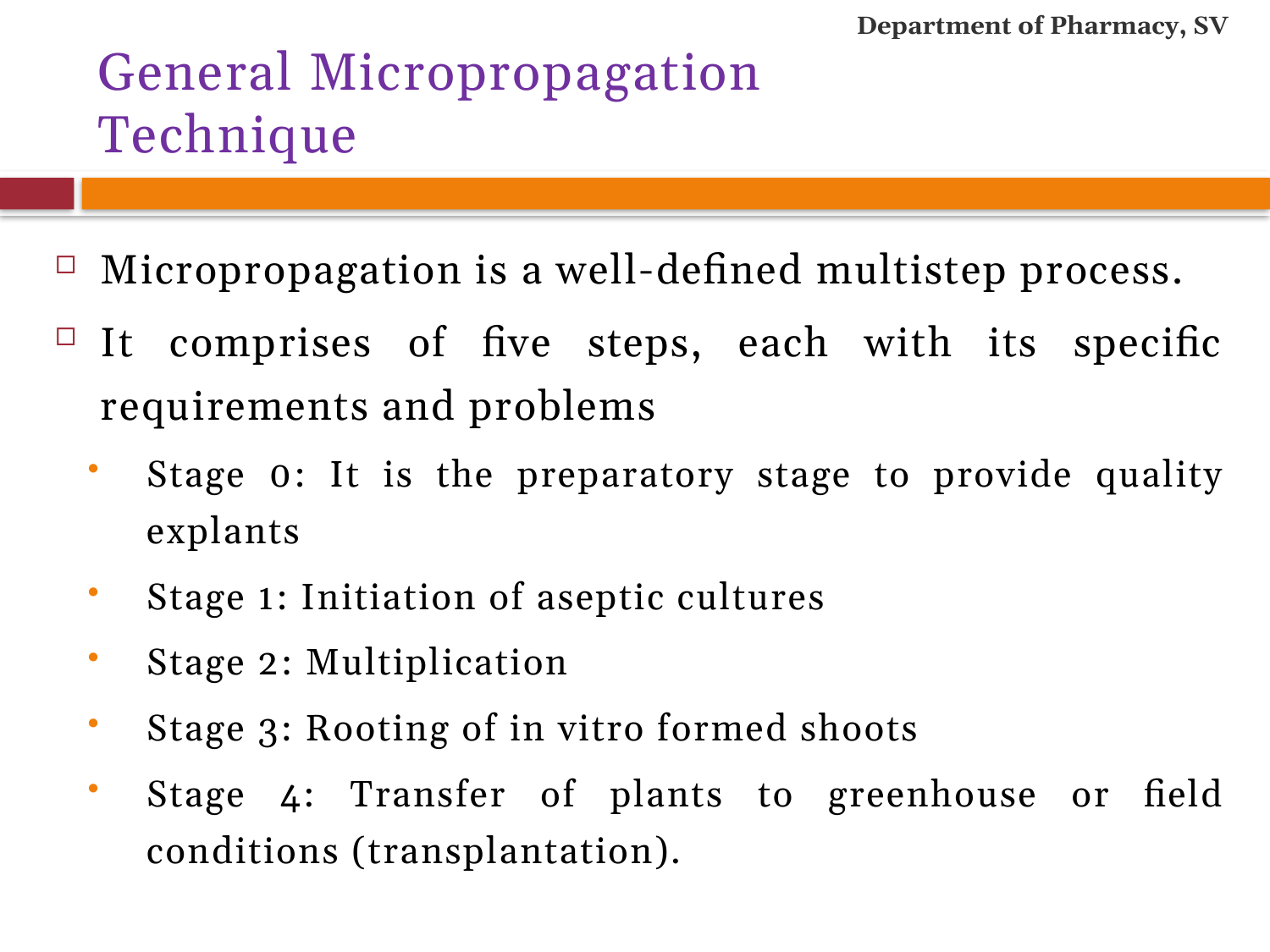

Department of Pharmacy, SV
# General Micropropagation Technique
Micropropagation is a well-defined multistep process.
It comprises of five steps, each with its specific requirements and problems
Stage 0: It is the preparatory stage to provide quality explants
Stage 1: Initiation of aseptic cultures
Stage 2: Multiplication
Stage 3: Rooting of in vitro formed shoots
Stage 4: Transfer of plants to greenhouse or field conditions (transplantation).